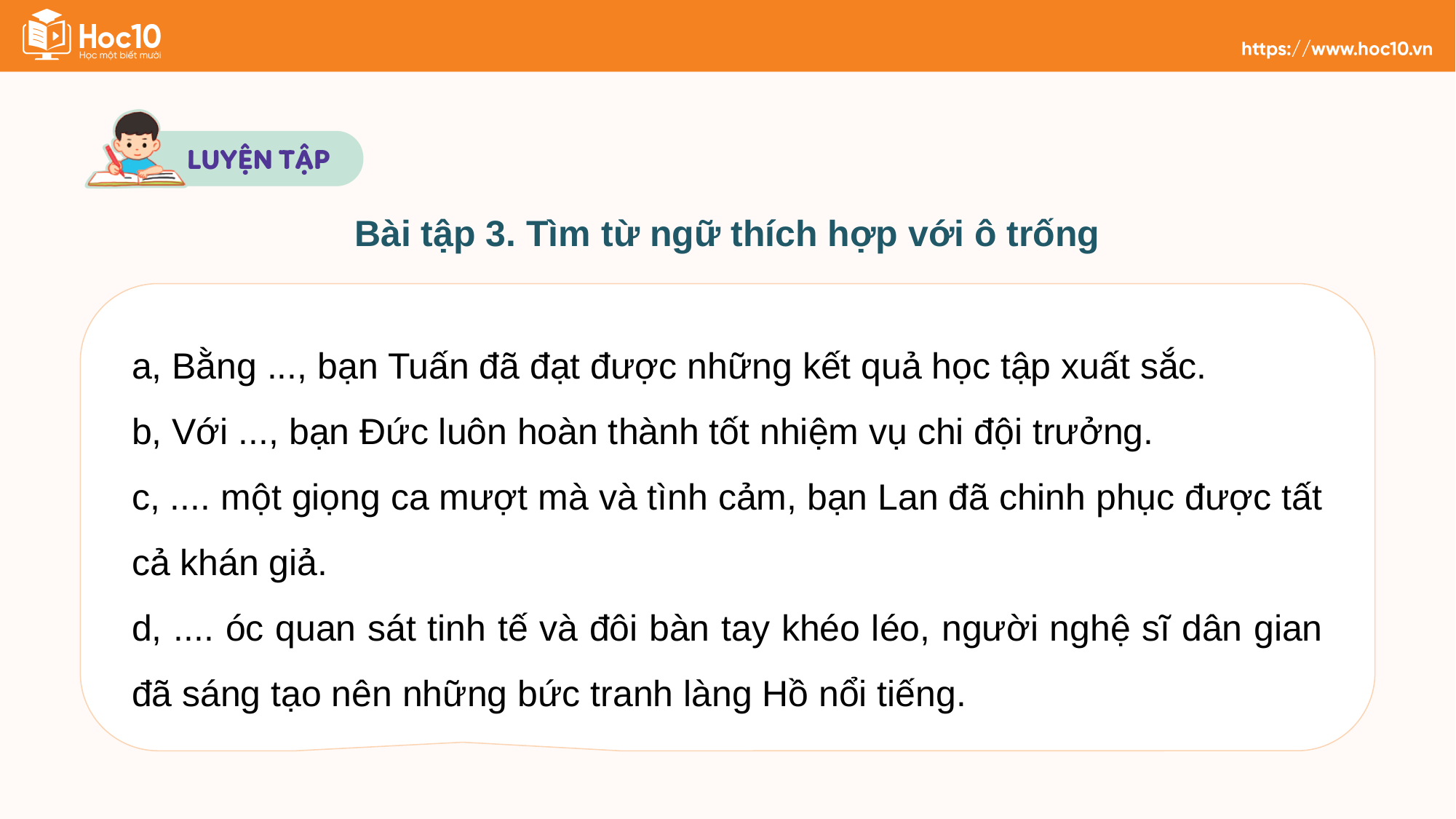

Bài tập 3. Tìm từ ngữ thích hợp với ô trống
a, Bằng ..., bạn Tuấn đã đạt được những kết quả học tập xuất sắc.
b, Với ..., bạn Đức luôn hoàn thành tốt nhiệm vụ chi đội trưởng.
c, .... một giọng ca mượt mà và tình cảm, bạn Lan đã chinh phục được tất cả khán giả.
d, .... óc quan sát tinh tế và đôi bàn tay khéo léo, người nghệ sĩ dân gian đã sáng tạo nên những bức tranh làng Hồ nổi tiếng.